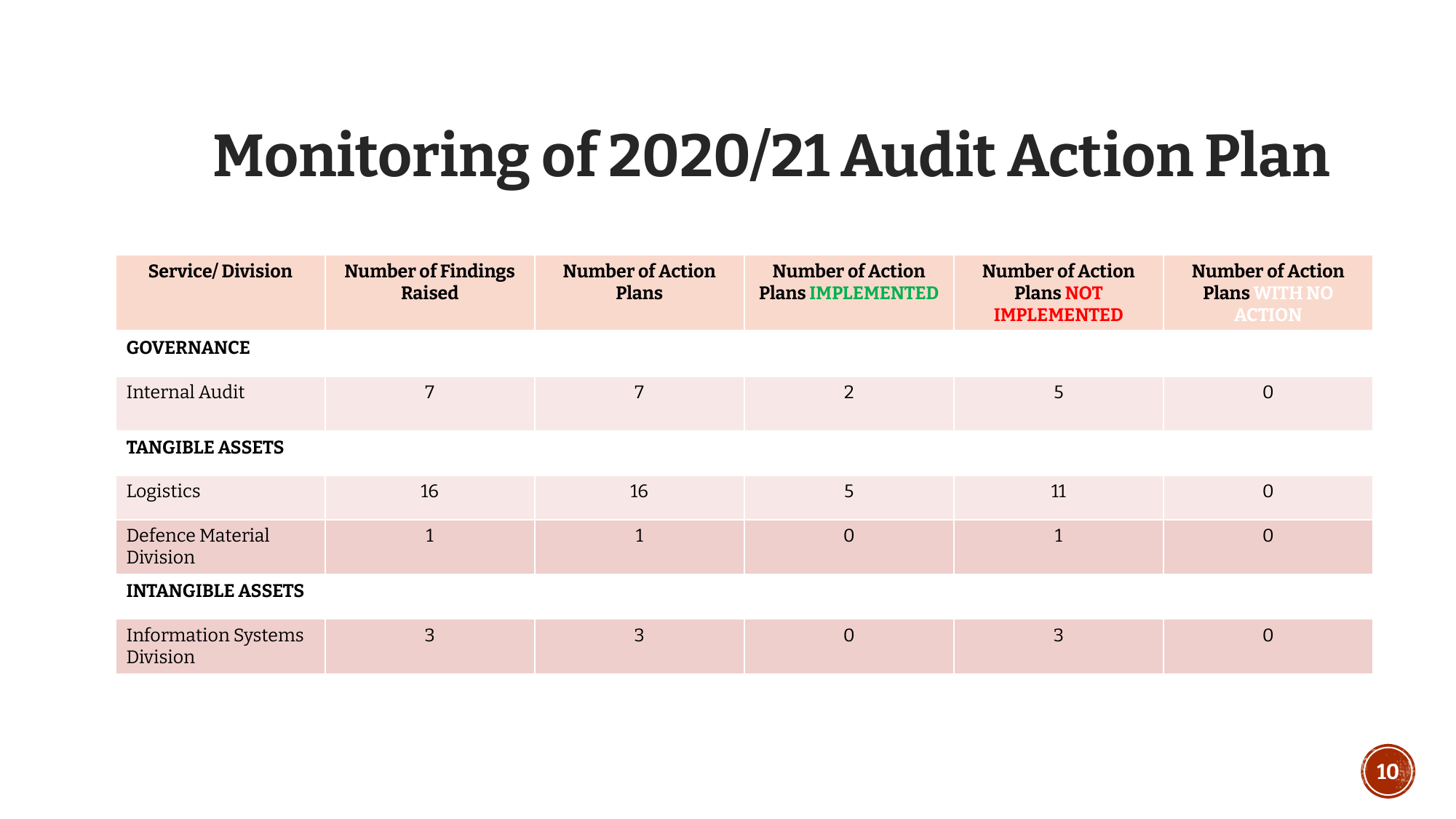

# Monitoring of 2020/21 Audit Action Plan
| Service/ Division | Number of Findings Raised | Number of Action Plans | Number of Action Plans IMPLEMENTED | Number of Action Plans NOT IMPLEMENTED | Number of Action Plans WITH NO ACTION |
| --- | --- | --- | --- | --- | --- |
| GOVERNANCE |  |  |  |  |  |
| Internal Audit | 7 | 7 | 2 | 5 | 0 |
| TANGIBLE ASSETS |  |  |  |  |  |
| Logistics | 16 | 16 | 5 | 11 | 0 |
| Defence Material Division | 1 | 1 | 0 | 1 | 0 |
| INTANGIBLE ASSETS |  |  |  |  |  |
| Information Systems Division | 3 | 3 | 0 | 3 | 0 |
10